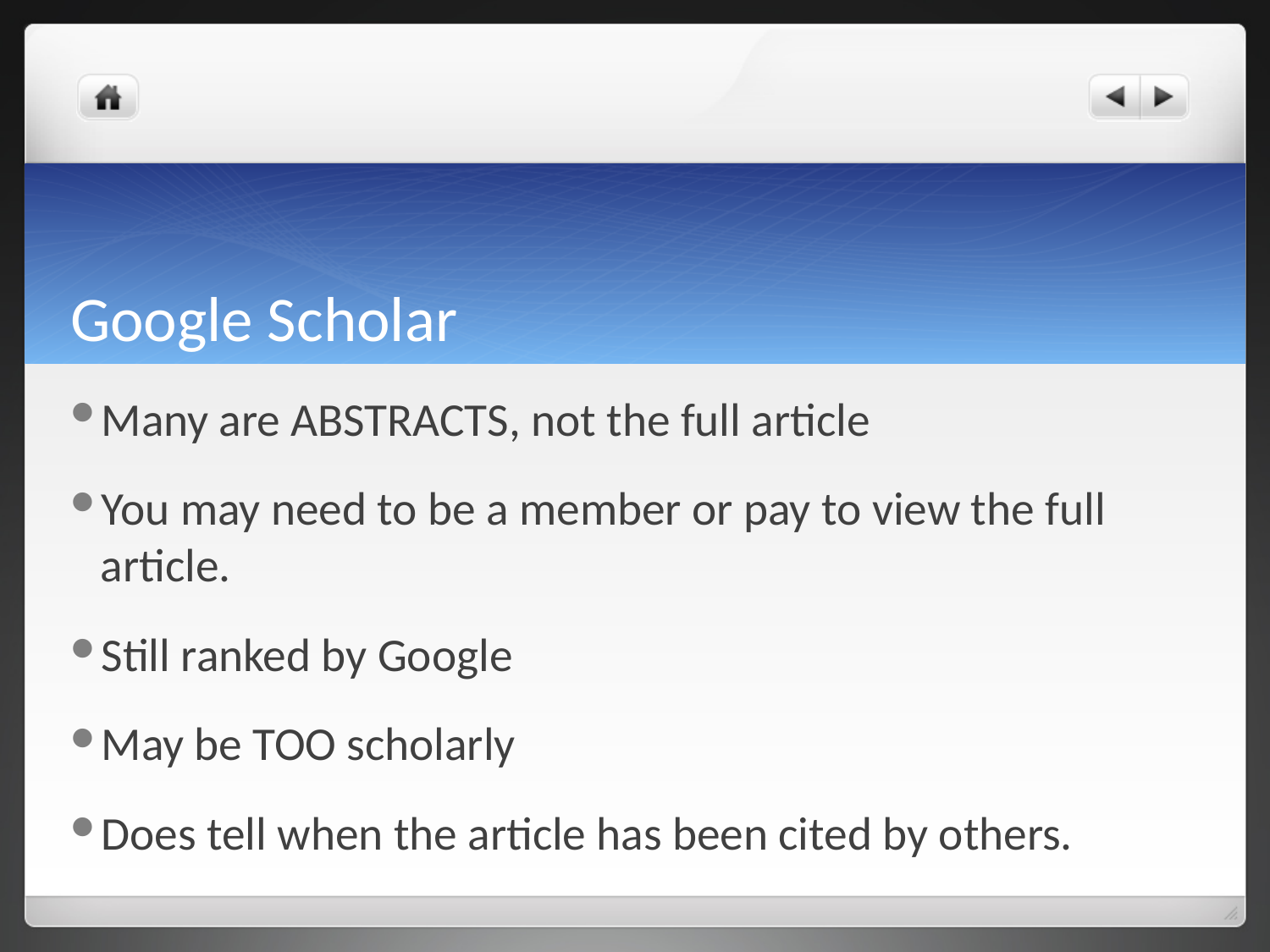

# Google Scholar
Many are ABSTRACTS, not the full article
You may need to be a member or pay to view the full article.
Still ranked by Google
May be TOO scholarly
Does tell when the article has been cited by others.